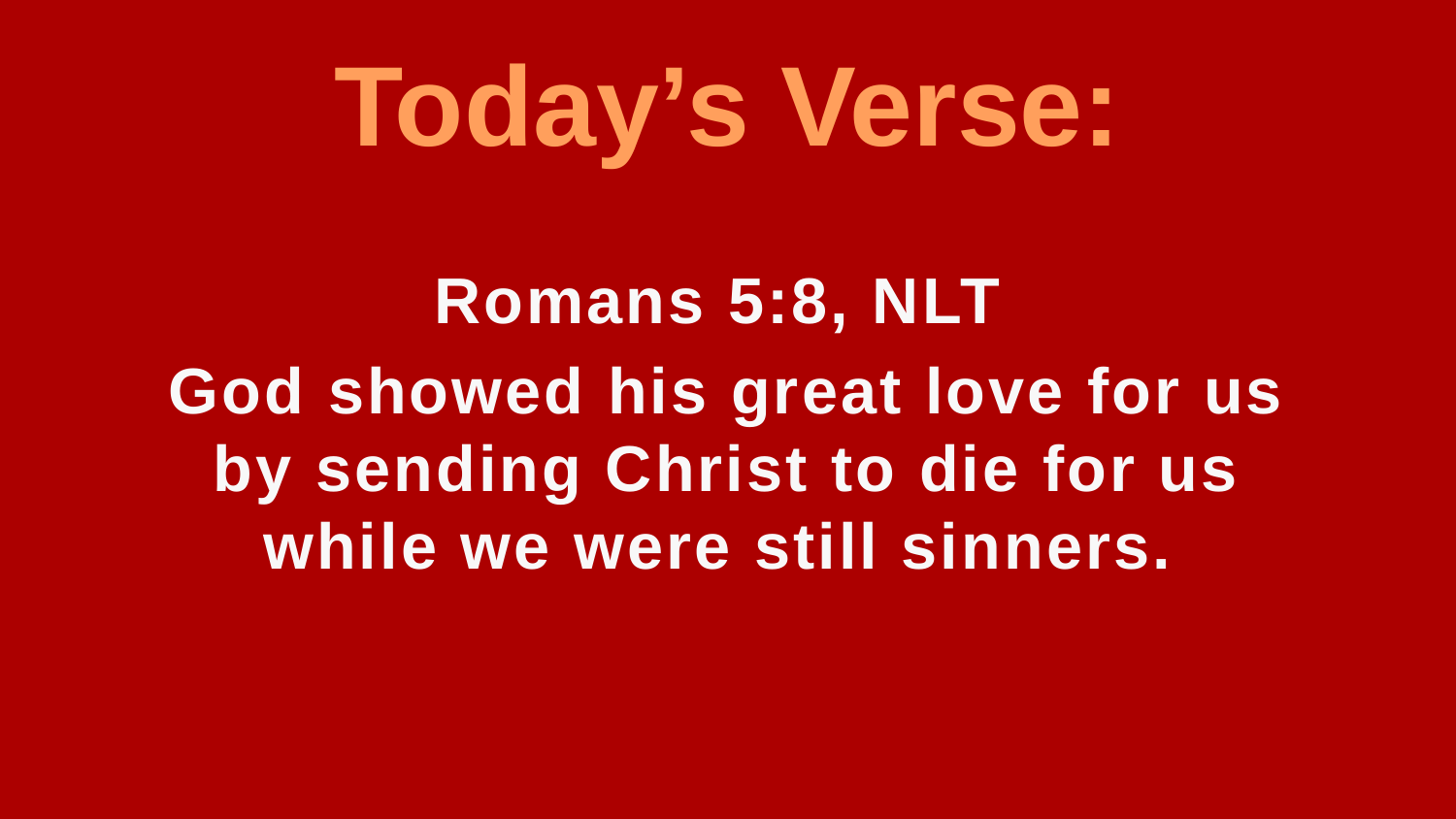

# Today’s Verse:
Romans 5:8, NLT
God showed his great love for us
by sending Christ to die for us
while we were still sinners.